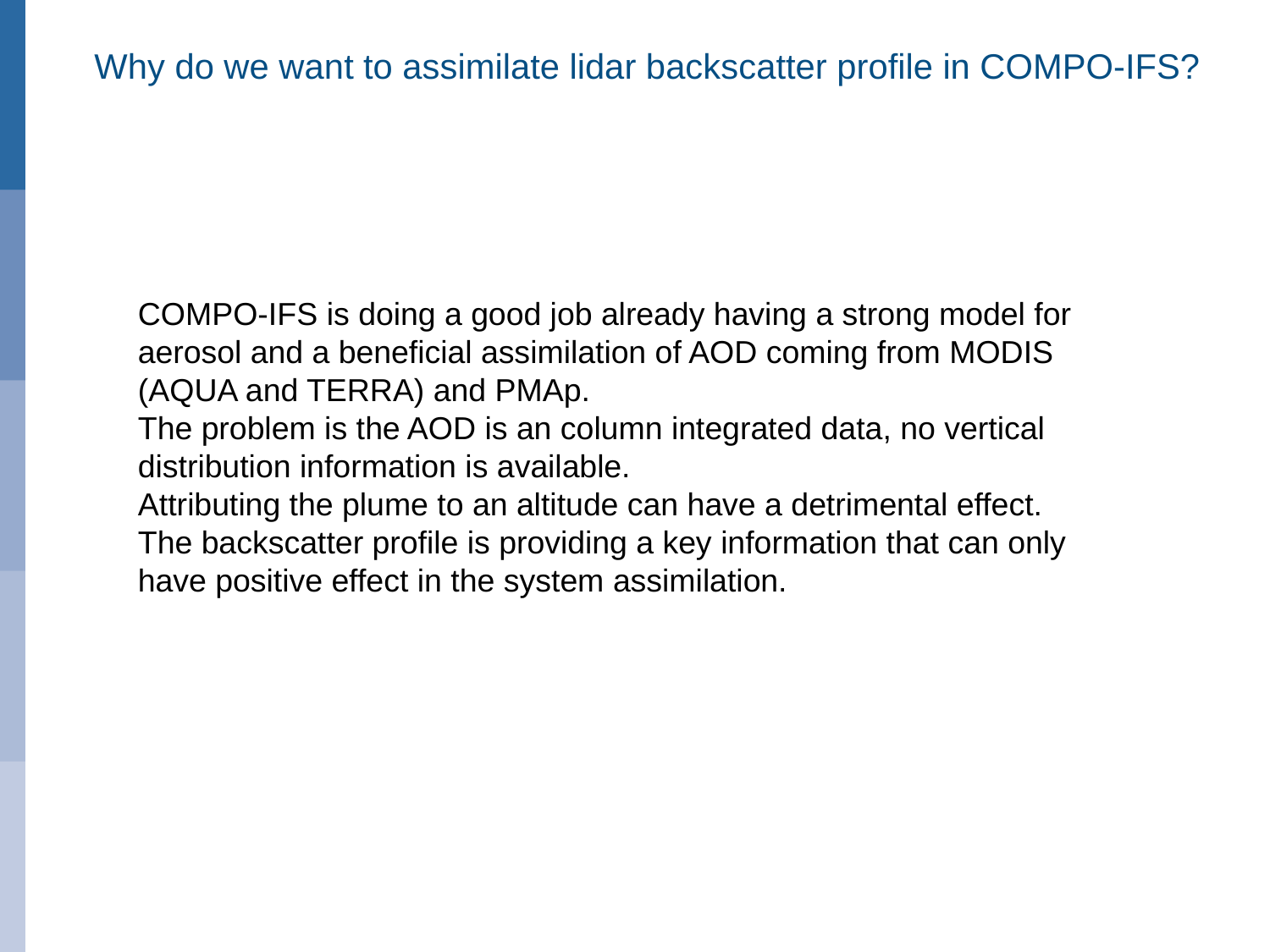

Why do we want to assimilate lidar backscatter profile in COMPO-IFS?
COMPO-IFS is doing a good job already having a strong model for aerosol and a beneficial assimilation of AOD coming from MODIS (AQUA and TERRA) and PMAp.
The problem is the AOD is an column integrated data, no vertical distribution information is available.
Attributing the plume to an altitude can have a detrimental effect.
The backscatter profile is providing a key information that can only have positive effect in the system assimilation.